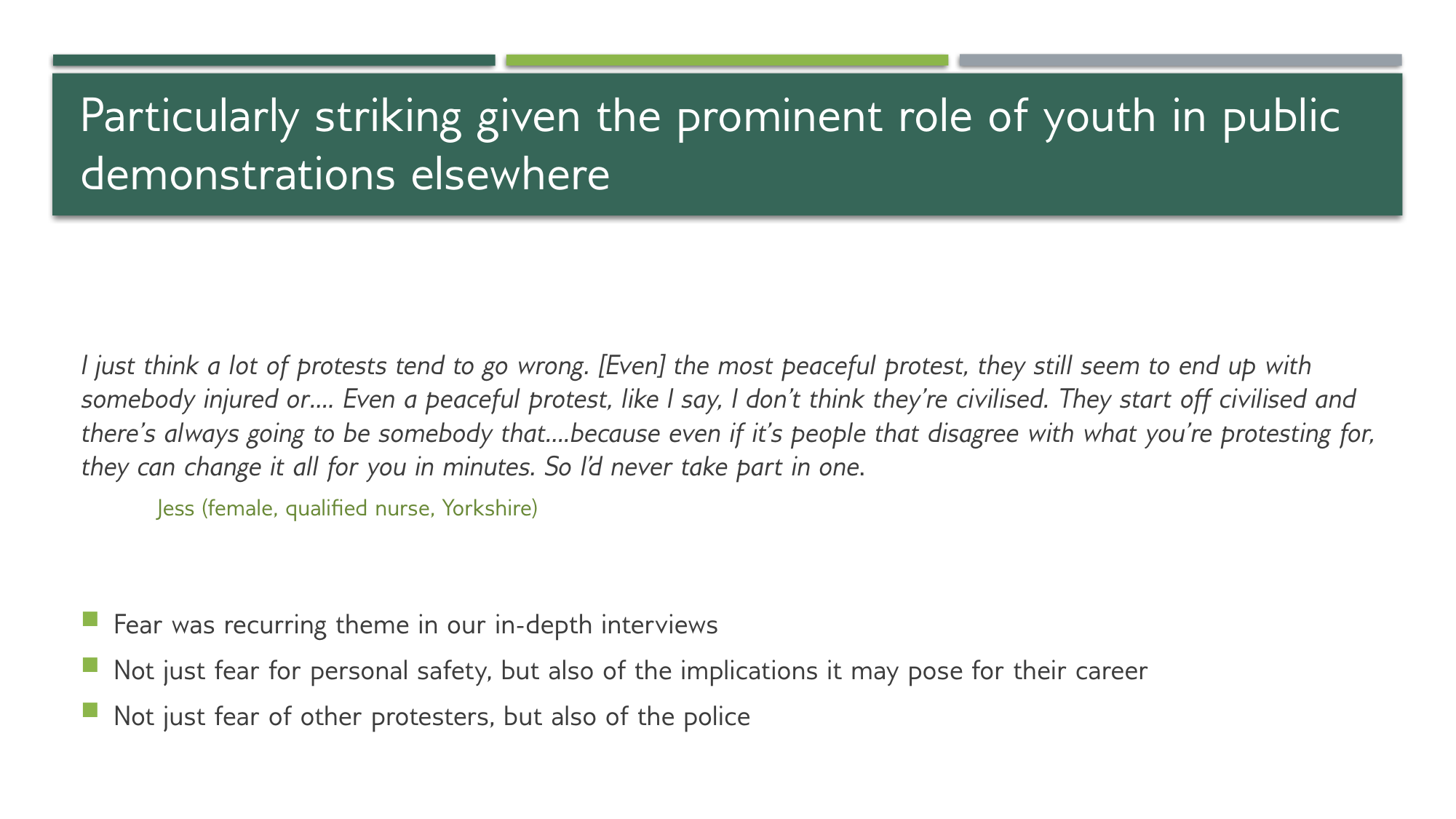

# Particularly striking given the prominent role of youth in public demonstrations elsewhere

I just think a lot of protests tend to go wrong. [Even] the most peaceful protest, they still seem to end up with somebody injured or…. Even a peaceful protest, like I say, I don’t think they’re civilised. They start off civilised and there’s always going to be somebody that….because even if it’s people that disagree with what you’re protesting for, they can change it all for you in minutes. So I’d never take part in one.
															Jess (female, qualified nurse, Yorkshire)

Fear was recurring theme in our in-depth interviews
Not just fear for personal safety, but also of the implications it may pose for their career
Not just fear of other protesters, but also of the police